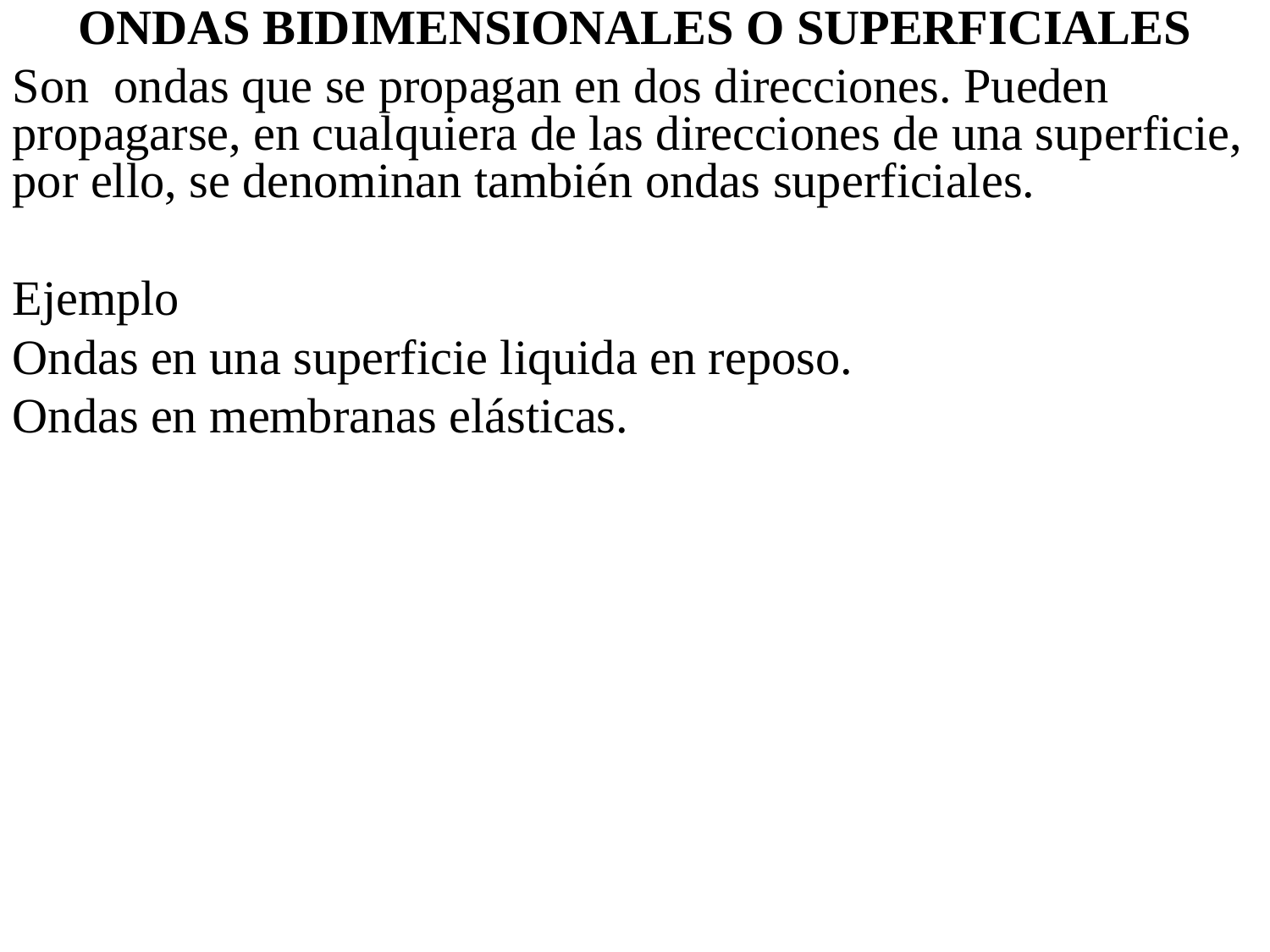

ONDAS BIDIMENSIONALES O SUPERFICIALES
Son  ondas que se propagan en dos direcciones. Pueden propagarse, en cualquiera de las direcciones de una superficie, por ello, se denominan también ondas superficiales.

Ejemplo
Ondas en una superficie liquida en reposo.
Ondas en membranas elásticas.